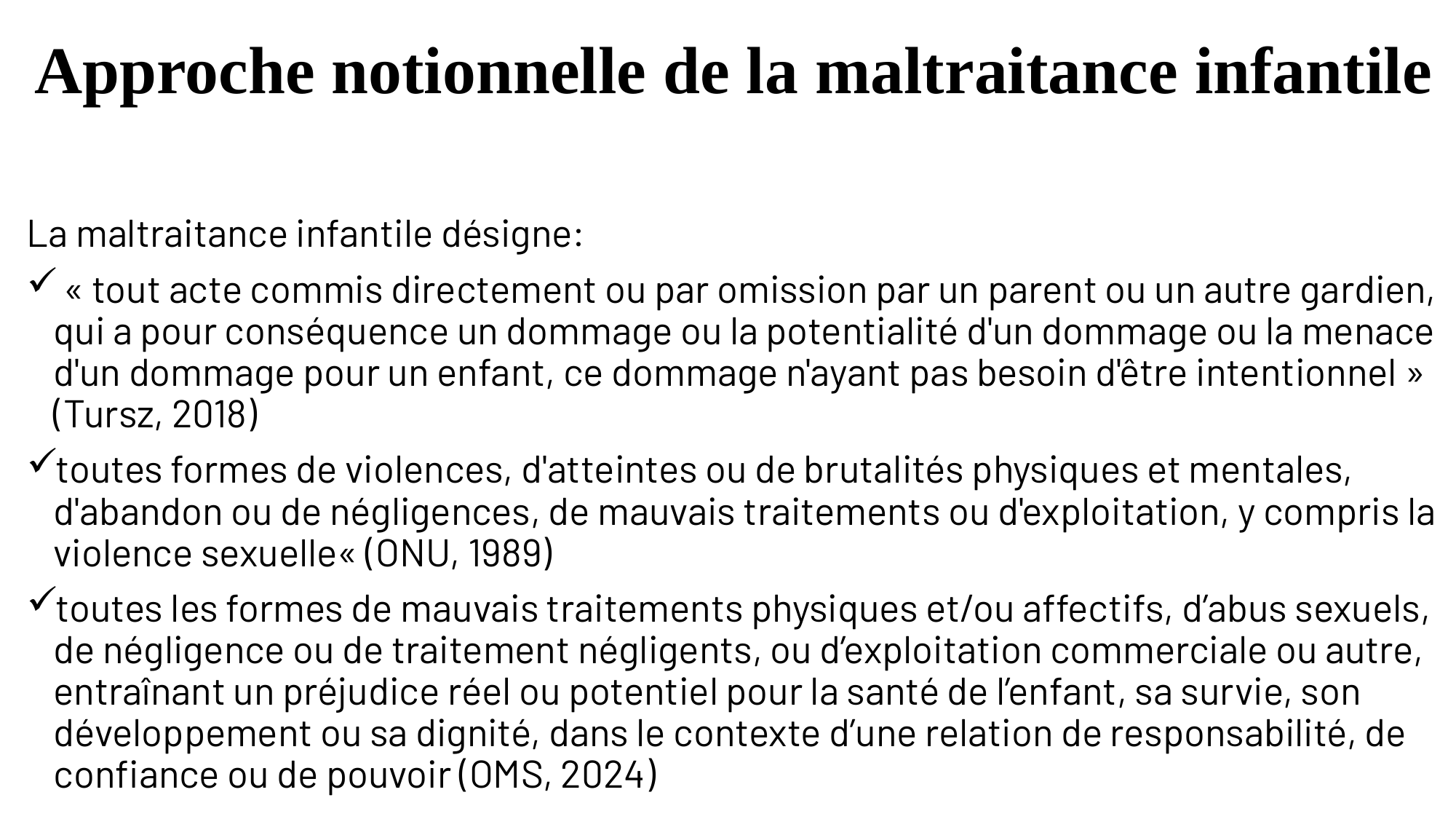

# Approche notionnelle de la maltraitance infantile
La maltraitance infantile désigne:
 « tout acte commis directement ou par omission par un parent ou un autre gardien, qui a pour conséquence un dommage ou la potentialité d'un dommage ou la menace d'un dommage pour un enfant, ce dommage n'ayant pas besoin d'être intentionnel » (Tursz, 2018)
toutes formes de violences, d'atteintes ou de brutalités physiques et mentales, d'abandon ou de négligences, de mauvais traitements ou d'exploitation, y compris la violence sexuelle« (ONU, 1989)
toutes les formes de mauvais traitements physiques et/ou affectifs, d’abus sexuels, de négligence ou de traitement négligents, ou d’exploitation commerciale ou autre, entraînant un préjudice réel ou potentiel pour la santé de l’enfant, sa survie, son développement ou sa dignité, dans le contexte d’une relation de responsabilité, de confiance ou de pouvoir (OMS, 2024)